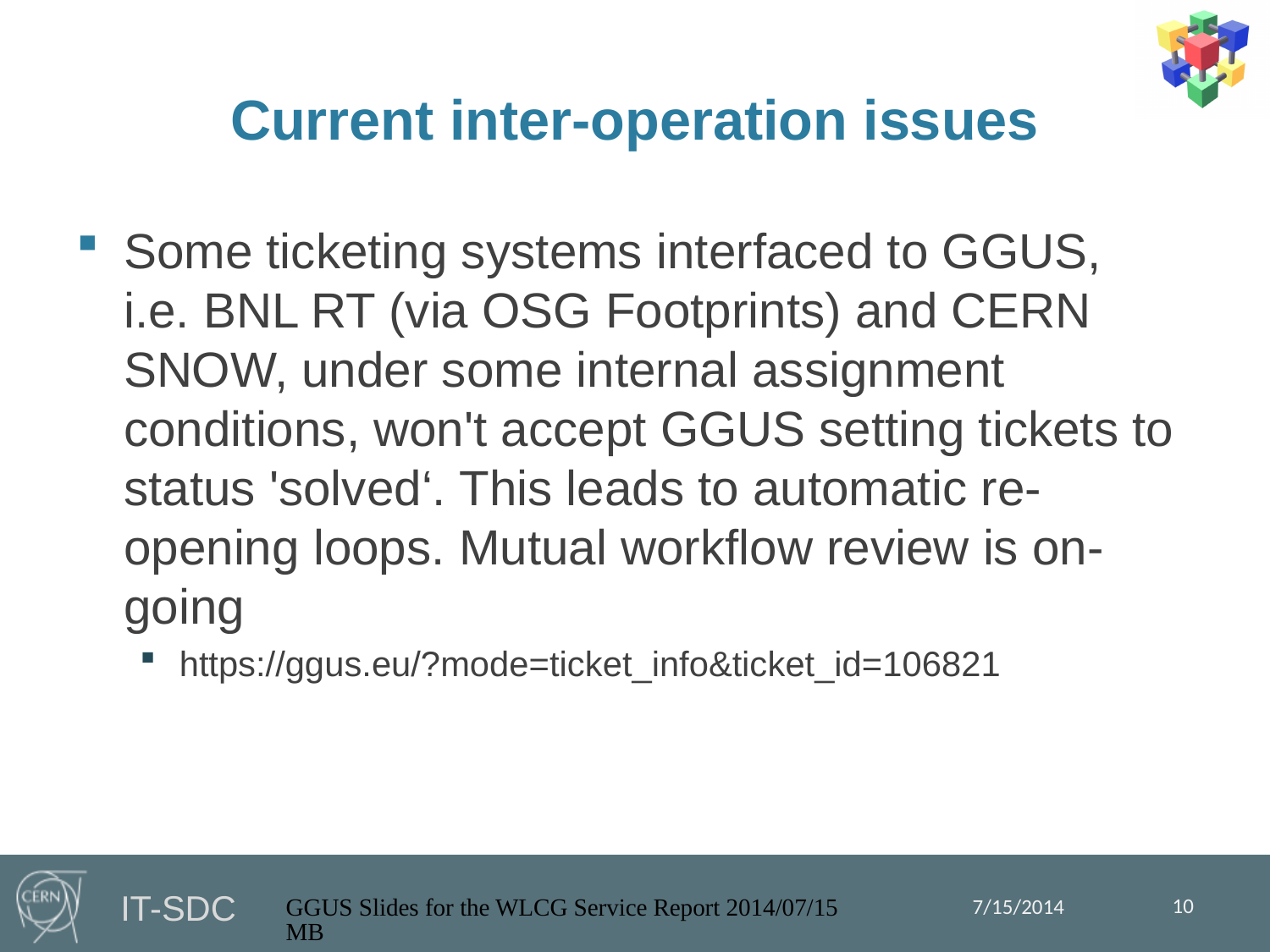

# Current inter-operation issues
Some ticketing systems interfaced to GGUS,
i.e. BNL RT (via OSG Footprints) and CERN SNOW, under some internal assignment conditions, won't accept GGUS setting tickets to status 'solved‘. This leads to automatic re-opening loops. Mutual workflow review is on-going
https://ggus.eu/?mode=ticket_info&ticket_id=106821

10
7/15/2014
GGUS Slides for the WLCG Service Report 2014/07/15 MB